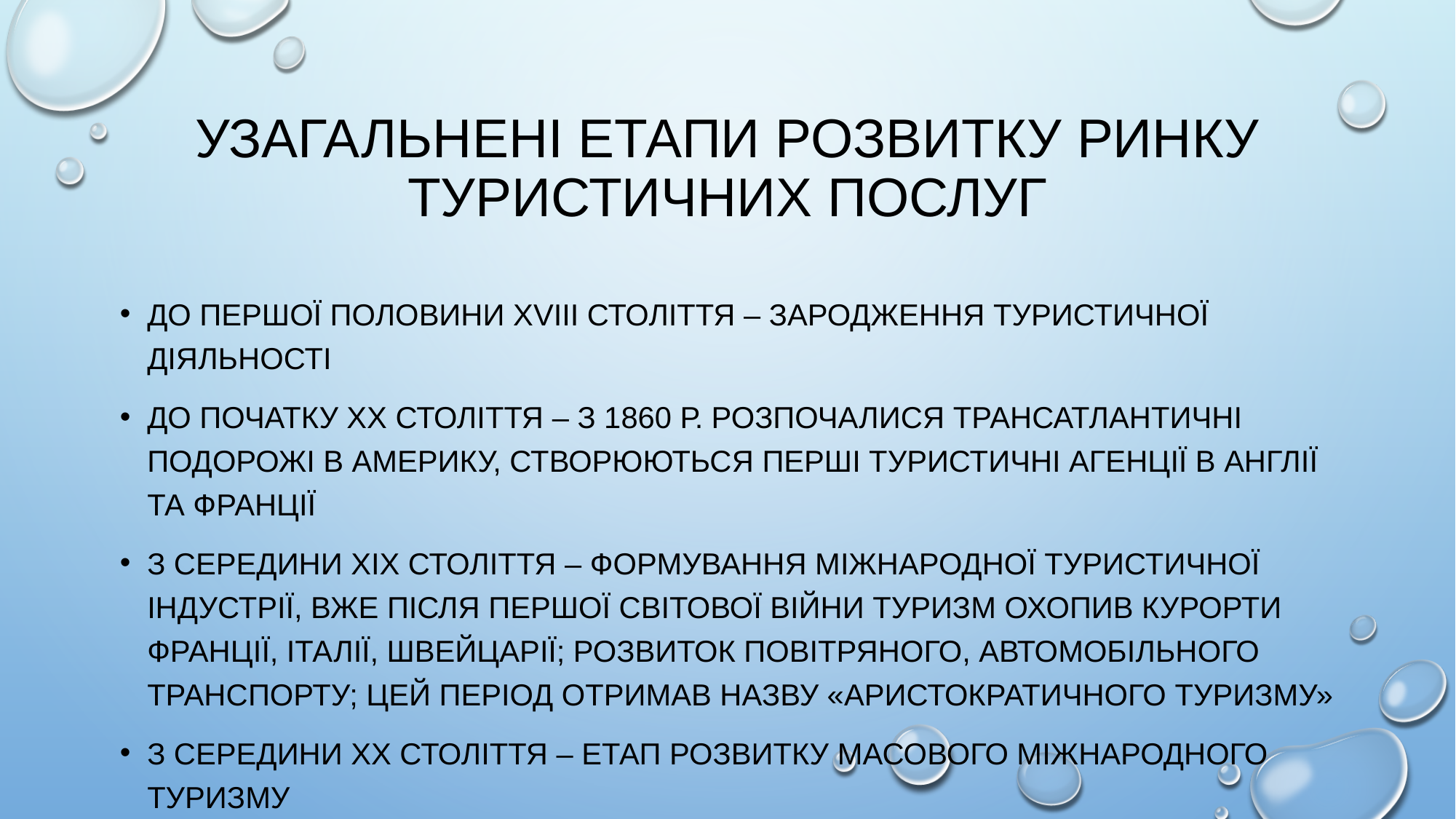

# УЗАГАЛЬНЕНІ ЕТАПИ РОЗВИТКУ РИНКУ ТУРИСТИЧНИХ ПОСЛУГ
ДО ПЕРШОЇ ПОЛОВИНИ ХVIII СТОЛІТТЯ – ЗАРОДЖЕННЯ ТУРИСТИЧНОЇ ДІЯЛЬНОСТІ
ДО ПОЧАТКУ ХХ СТОЛІТТЯ – З 1860 Р. РОЗПОЧАЛИСЯ ТРАНСАТЛАНТИЧНІ ПОДОРОЖІ В АМЕРИКУ, СТВОРЮЮТЬСЯ ПЕРШІ ТУРИСТИЧНІ АГЕНЦІЇ В АНГЛІЇ ТА ФРАНЦІЇ
З СЕРЕДИНИ ХІХ СТОЛІТТЯ – ФОРМУВАННЯ МІЖНАРОДНОЇ ТУРИСТИЧНОЇ ІНДУСТРІЇ, ВЖЕ ПІСЛЯ ПЕРШОЇ СВІТОВОЇ ВІЙНИ ТУРИЗМ ОХОПИВ КУРОРТИ ФРАНЦІЇ, ІТАЛІЇ, ШВЕЙЦАРІЇ; РОЗВИТОК ПОВІТРЯНОГО, АВТОМОБІЛЬНОГО ТРАНСПОРТУ; ЦЕЙ ПЕРІОД ОТРИМАВ НАЗВУ «АРИСТОКРАТИЧНОГО ТУРИЗМУ»
З СЕРЕДИНИ ХХ СТОЛІТТЯ – ЕТАП РОЗВИТКУ МАСОВОГО МІЖНАРОДНОГО ТУРИЗМУ